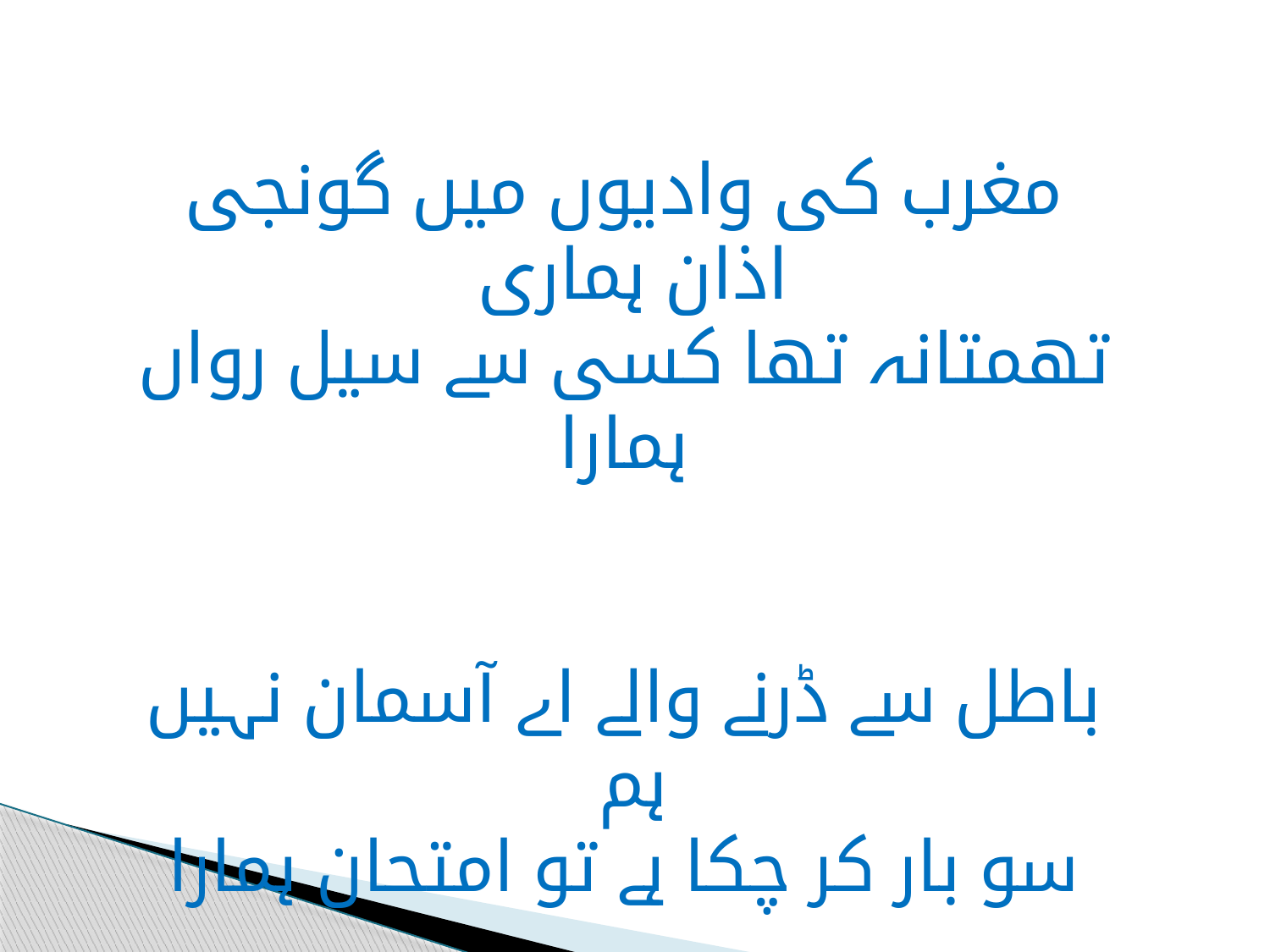

مغرب کی وادیوں میں گونجی اذان ہماری
تھمتانہ تھا کسی سے سیل رواں ہمارا

باطل سے ڈرنے والے اے آسمان نہیں ہم
سو بار کر چکا ہے تو امتحان ہمارا